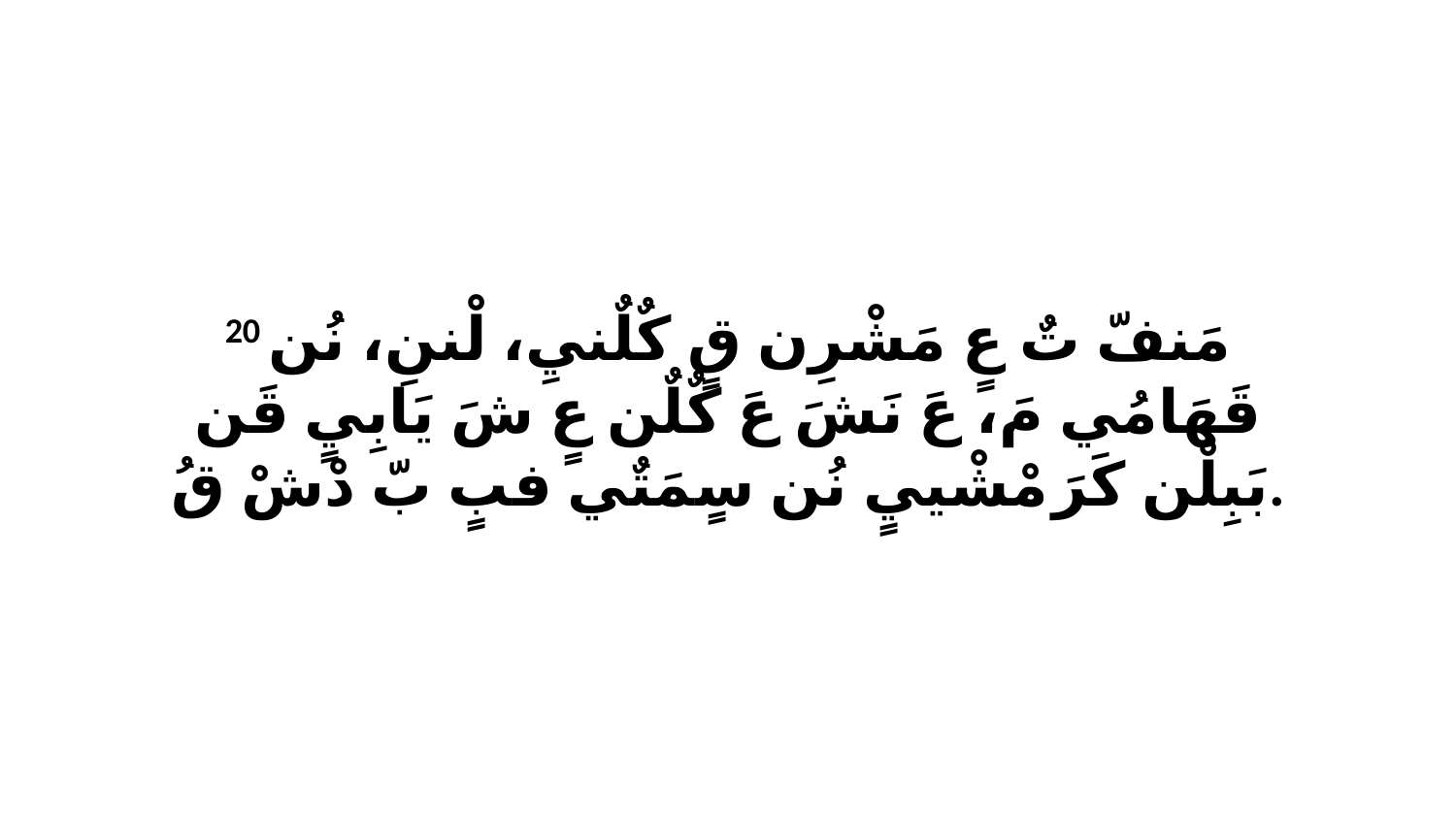

20 مَنفّ تٌ عٍ مَشْرِن قٍ كٌلٌنيِ، لْننِ، نُن قَهَامُي مَ، عَ نَشَ عَ كٌلٌن عٍ شَ يَابِيٍ قَن بَبِلْن كَرَ مْشْييٍ نُن سٍمَتٌي فبٍ بّ دْشْ قُ.